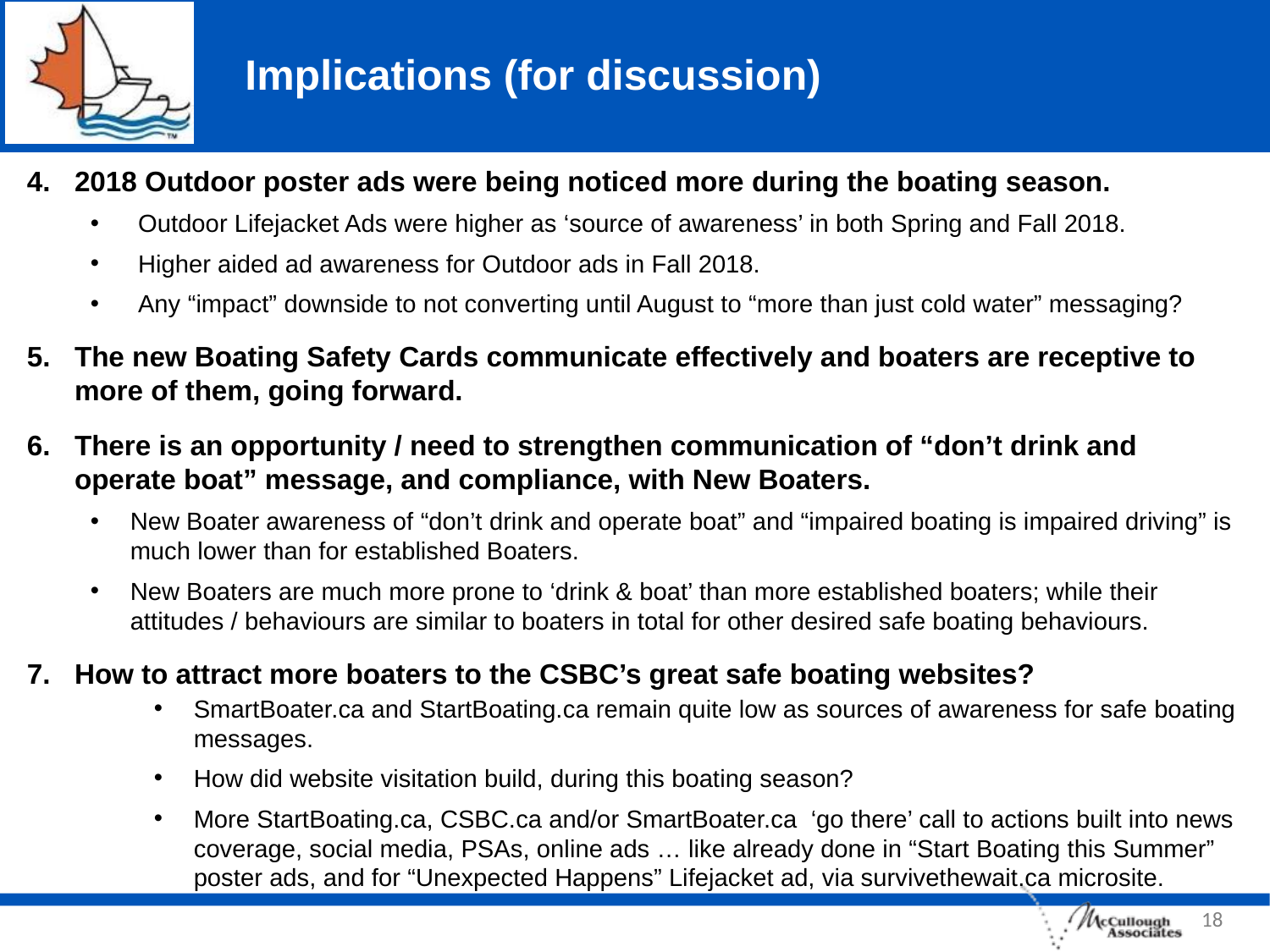

Implications (for discussion)
2018 Outdoor poster ads were being noticed more during the boating season.
Outdoor Lifejacket Ads were higher as ‘source of awareness’ in both Spring and Fall 2018.
Higher aided ad awareness for Outdoor ads in Fall 2018.
Any “impact” downside to not converting until August to “more than just cold water” messaging?
The new Boating Safety Cards communicate effectively and boaters are receptive to more of them, going forward.
There is an opportunity / need to strengthen communication of “don’t drink and operate boat” message, and compliance, with New Boaters.
New Boater awareness of “don’t drink and operate boat” and “impaired boating is impaired driving” is much lower than for established Boaters.
New Boaters are much more prone to ‘drink & boat’ than more established boaters; while their attitudes / behaviours are similar to boaters in total for other desired safe boating behaviours.
How to attract more boaters to the CSBC’s great safe boating websites?
SmartBoater.ca and StartBoating.ca remain quite low as sources of awareness for safe boating messages.
How did website visitation build, during this boating season?
More StartBoating.ca, CSBC.ca and/or SmartBoater.ca  ‘go there’ call to actions built into news coverage, social media, PSAs, online ads … like already done in “Start Boating this Summer” poster ads, and for “Unexpected Happens” Lifejacket ad, via survivethewait.ca microsite.
18